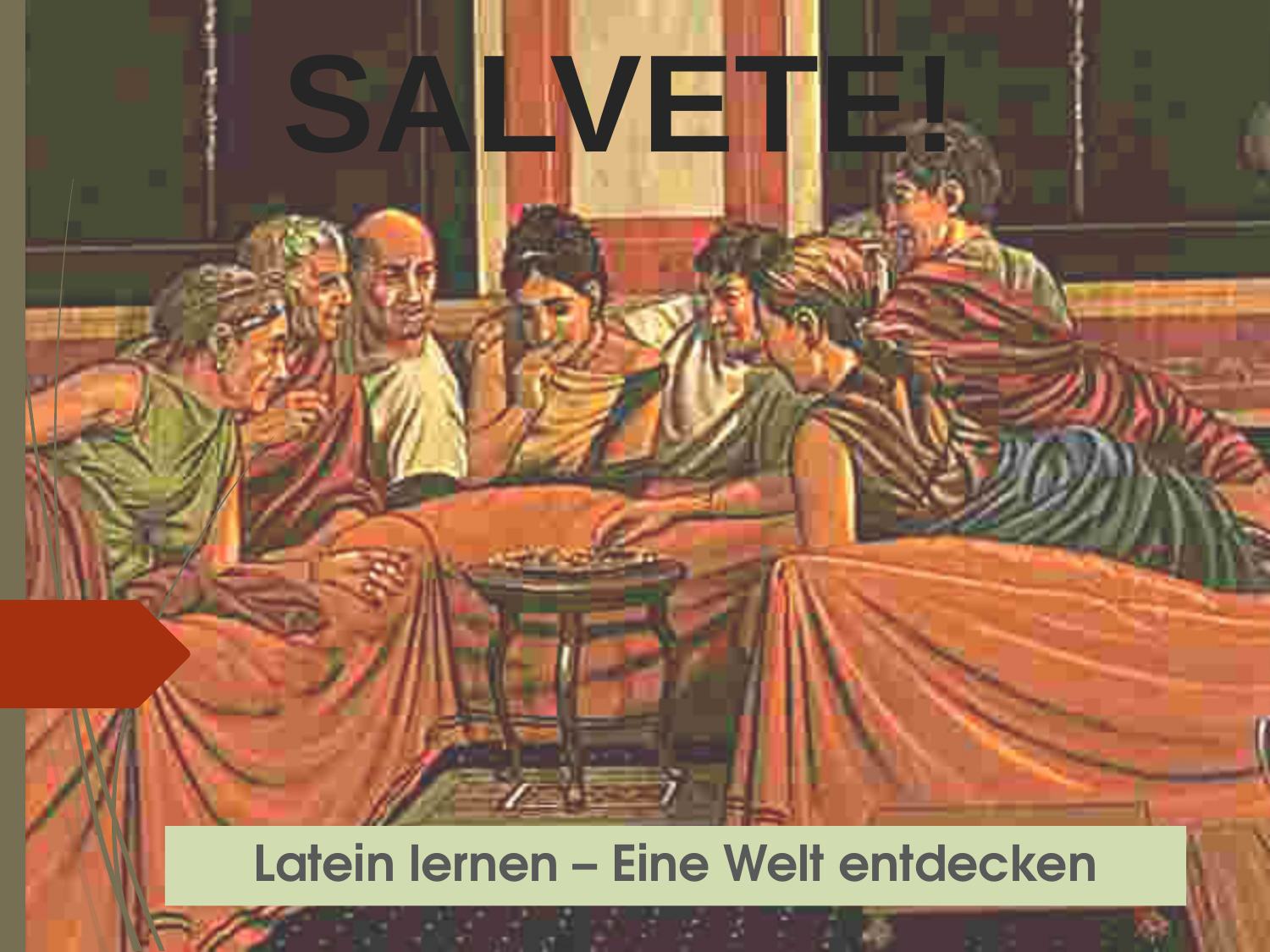

# SALVETE!
Latein lernen – Eine Welt entdecken